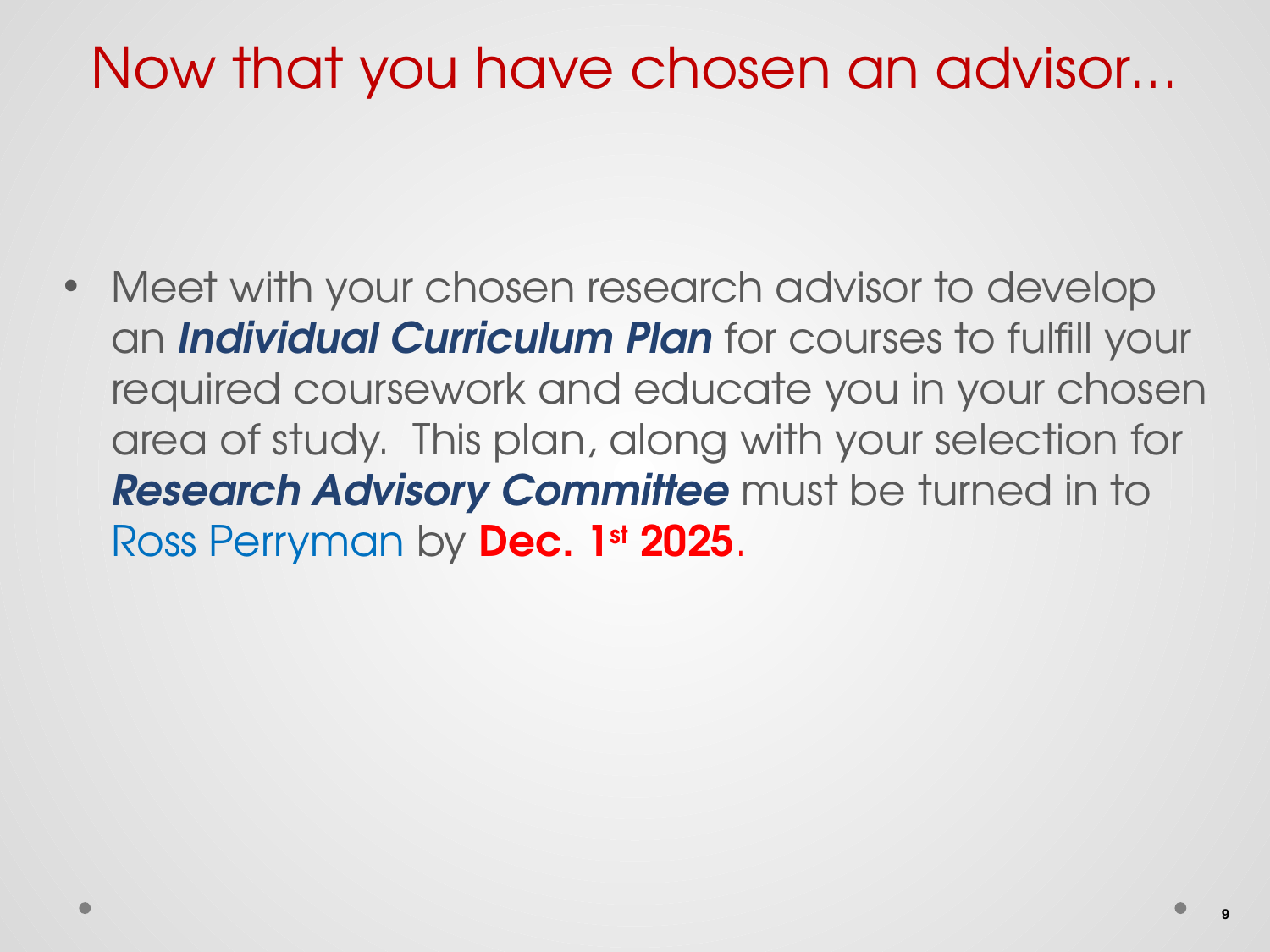

# Now that you have chosen an advisor…
Meet with your chosen research advisor to develop an Individual Curriculum Plan for courses to fulfill your required coursework and educate you in your chosen area of study.  This plan, along with your selection for Research Advisory Committee must be turned in to Ross Perryman by Dec. 1st 2025.

9